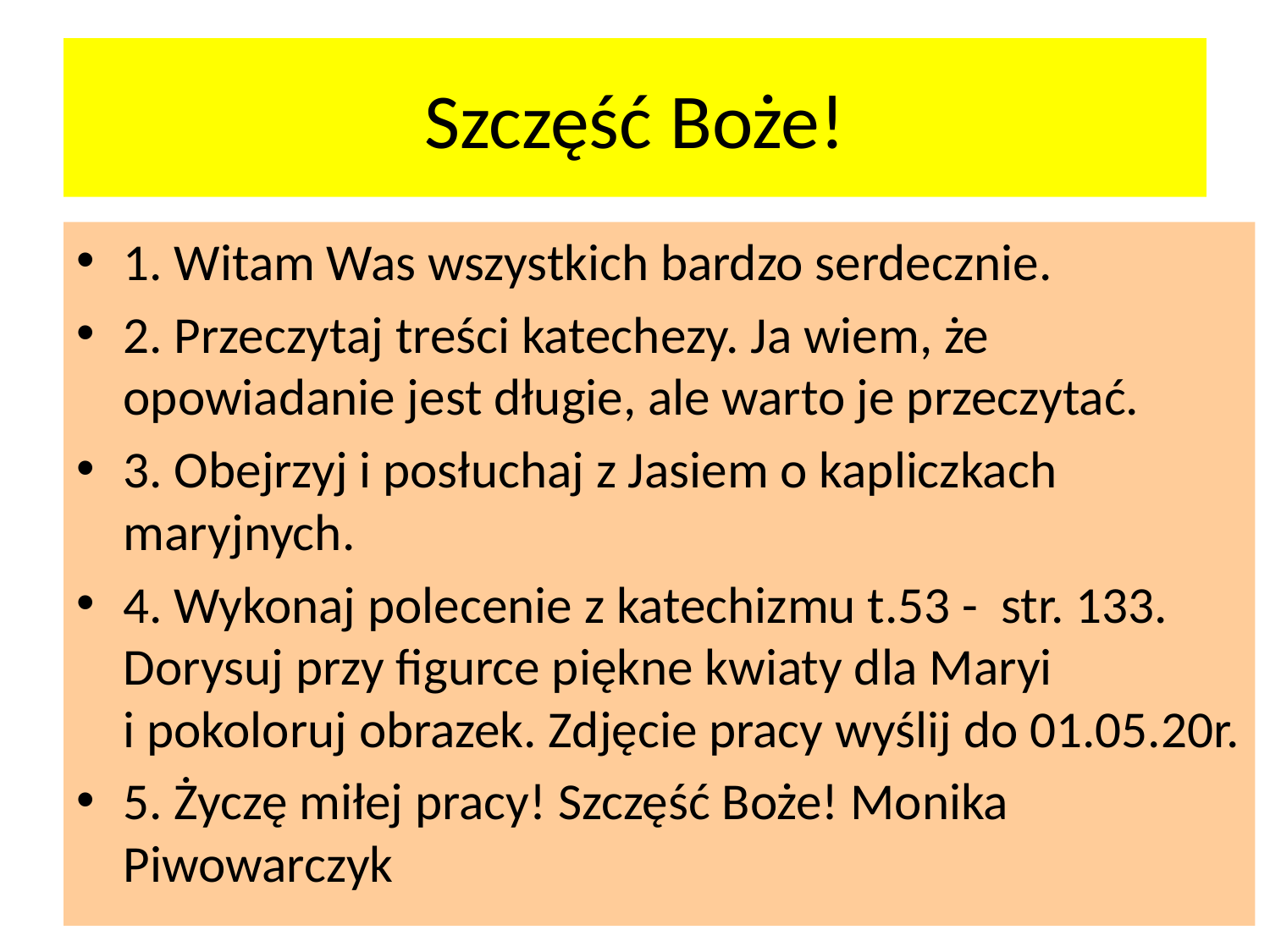

# Szczęść Boże!
1. Witam Was wszystkich bardzo serdecznie.
2. Przeczytaj treści katechezy. Ja wiem, że opowiadanie jest długie, ale warto je przeczytać.
3. Obejrzyj i posłuchaj z Jasiem o kapliczkach maryjnych.
4. Wykonaj polecenie z katechizmu t.53 -  str. 133. Dorysuj przy figurce piękne kwiaty dla Maryi
i pokoloruj obrazek. Zdjęcie pracy wyślij do 01.05.20r.
5. Życzę miłej pracy! Szczęść Boże! Monika Piwowarczyk